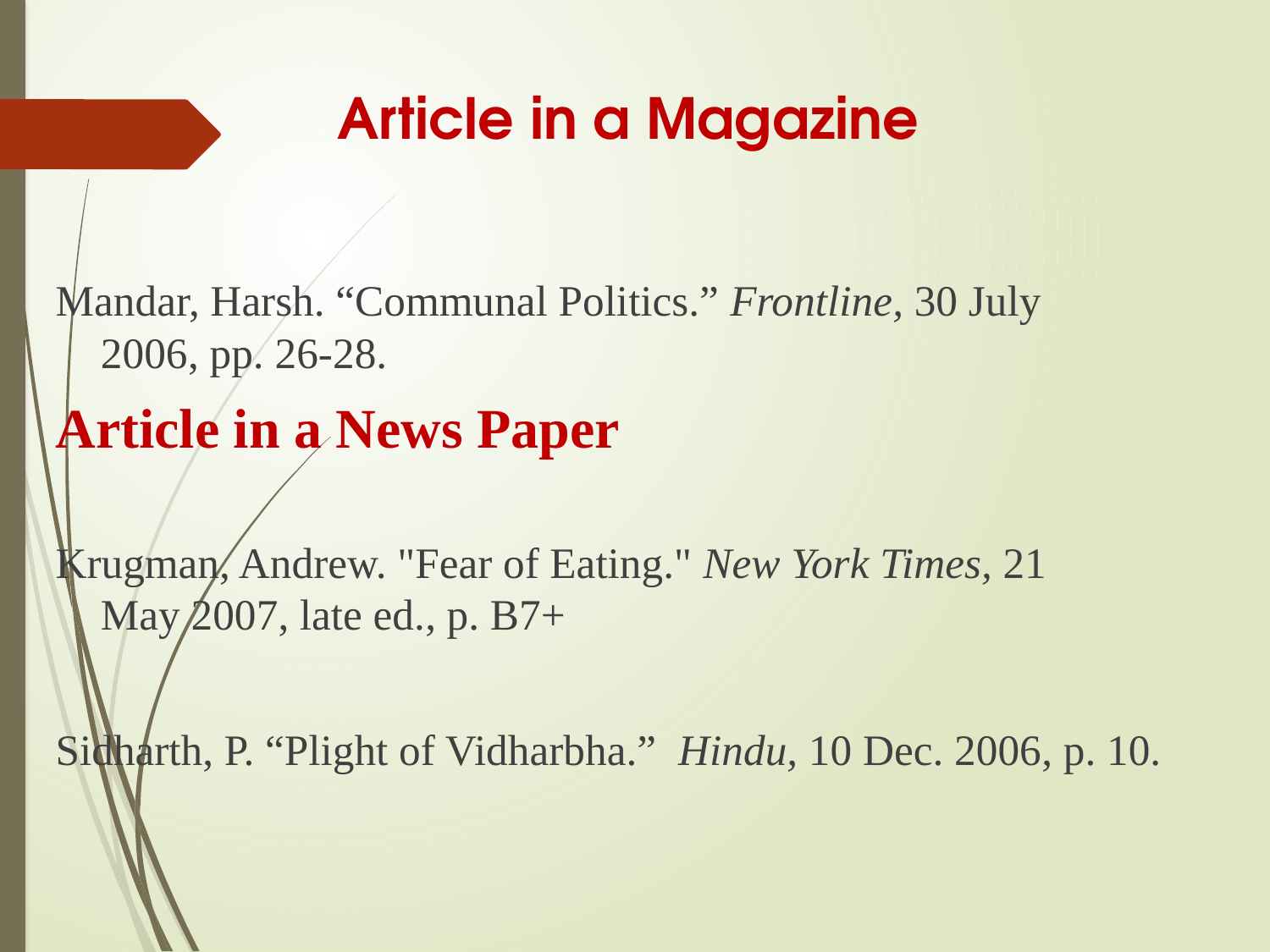

# Article in a Magazine
Mandar, Harsh. “Communal Politics.” Frontline, 30 July	 2006, pp. 26-28.
Article in a News Paper

Krugman, Andrew. "Fear of Eating." New York Times, 21	 May 2007, late ed., p. B7+

Sidharth, P. “Plight of Vidharbha.”  Hindu, 10 Dec. 2006, p. 10.